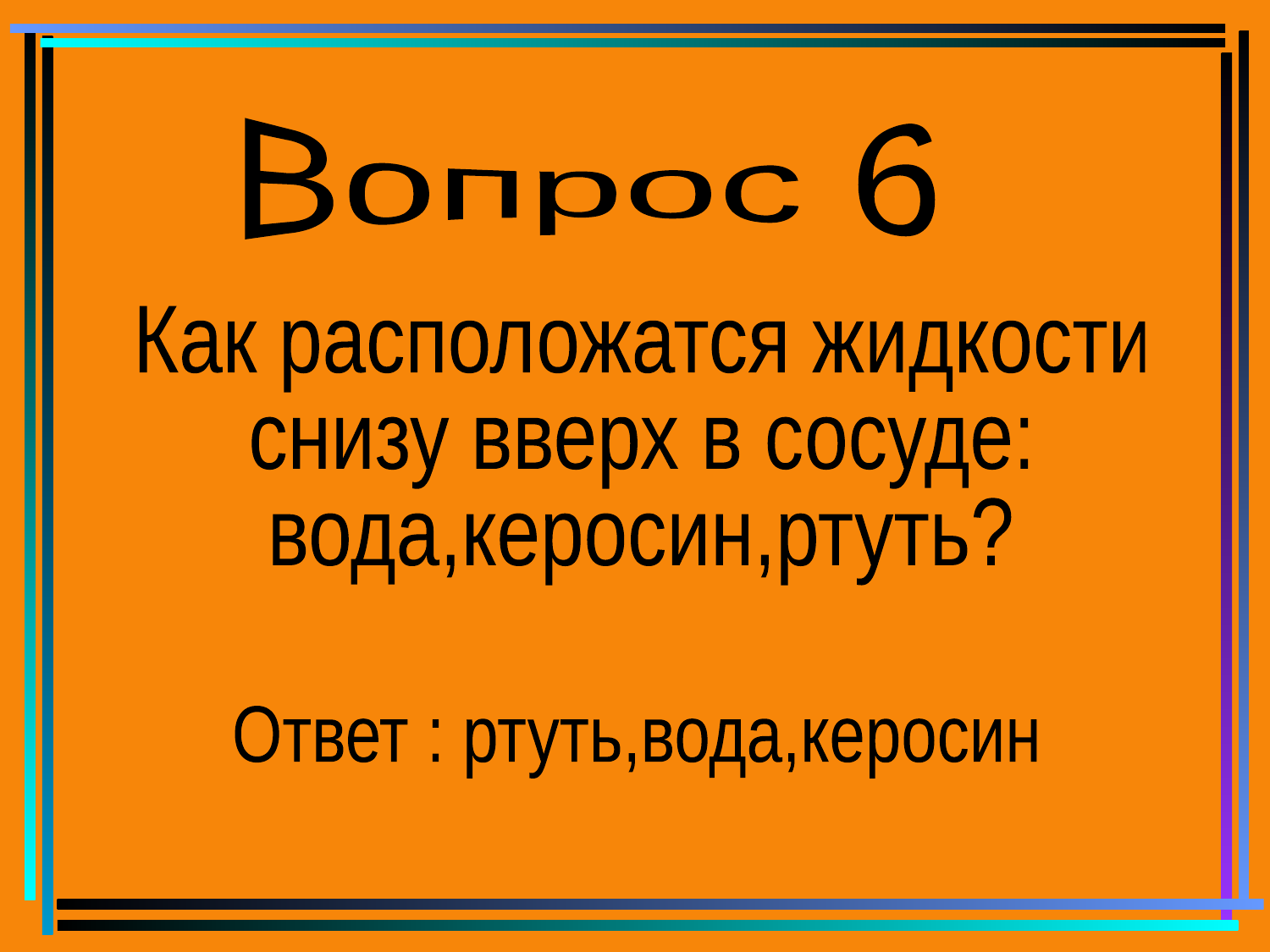

Вопрос 6
Как расположатся жидкости
снизу вверх в сосуде:
вода,керосин,ртуть?
Ответ : ртуть,вода,керосин